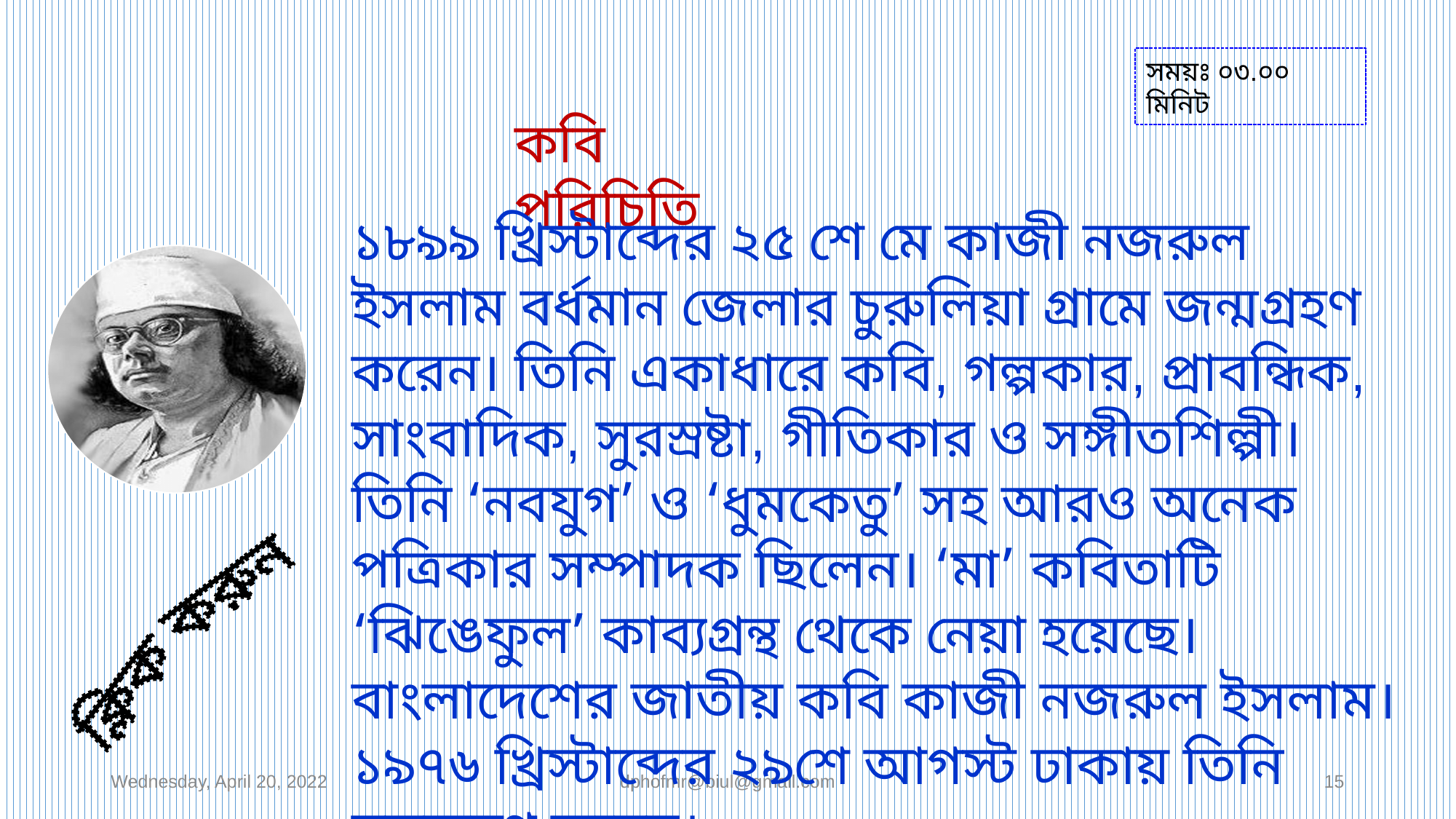

সময়ঃ ০৩.০০ মিনিট
কবি পরিচিতি
১৮৯৯ খ্রিস্টাব্দের ২৫ শে মে কাজী নজরুল ইসলাম বর্ধমান জেলার চুরুলিয়া গ্রামে জন্মগ্রহণ করেন। তিনি একাধারে কবি, গল্পকার, প্রাবন্ধিক, সাংবাদিক, সুরস্রষ্টা, গীতিকার ও সঙ্গীতশিল্পী।
তিনি ‘নবযুগ’ ও ‘ধুমকেতু’ সহ আরও অনেক পত্রিকার সম্পাদক ছিলেন। ‘মা’ কবিতাটি ‘ঝিঙেফুল’ কাব্যগ্রন্থ থেকে নেয়া হয়েছে। বাংলাদেশের জাতীয় কবি কাজী নজরুল ইসলাম। ১৯৭৬ খ্রিস্টাব্দের ২৯শে আগস্ট ঢাকায় তিনি মৃত্যুবরণ করেন।

ক্লিক করুন
Wednesday, April 20, 2022
dphofmr@biul@gmail.com
15